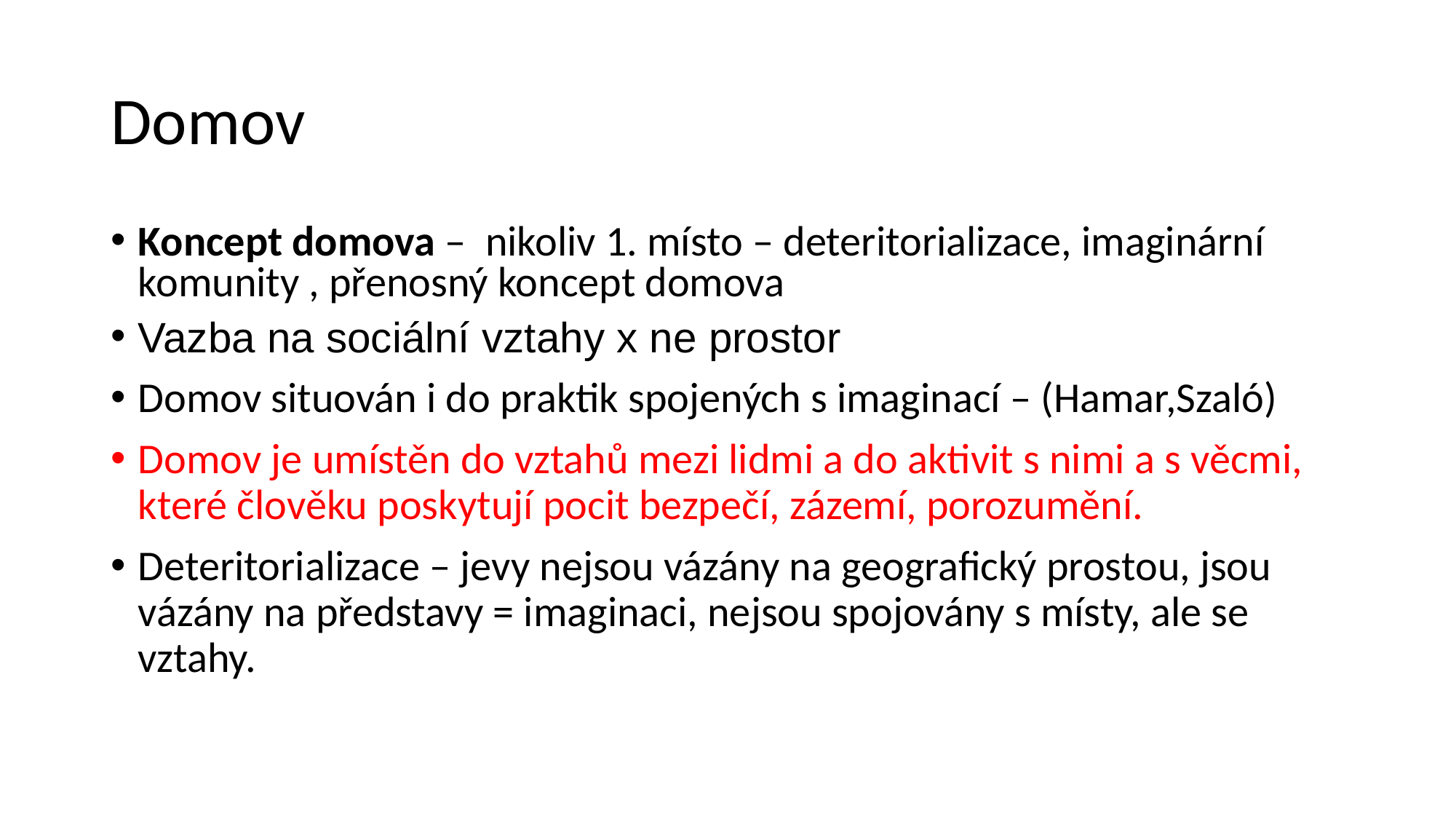

# Domov
Koncept domova –  nikoliv 1. místo – deteritorializace, imaginární komunity , přenosný koncept domova
Vazba na sociální vztahy x ne prostor
Domov situován i do praktik spojených s imaginací – (Hamar,Szaló)
Domov je umístěn do vztahů mezi lidmi a do aktivit s nimi a s věcmi, které člověku poskytují pocit bezpečí, zázemí, porozumění.
Deteritorializace – jevy nejsou vázány na geografický prostou, jsou vázány na představy = imaginaci, nejsou spojovány s místy, ale se vztahy.